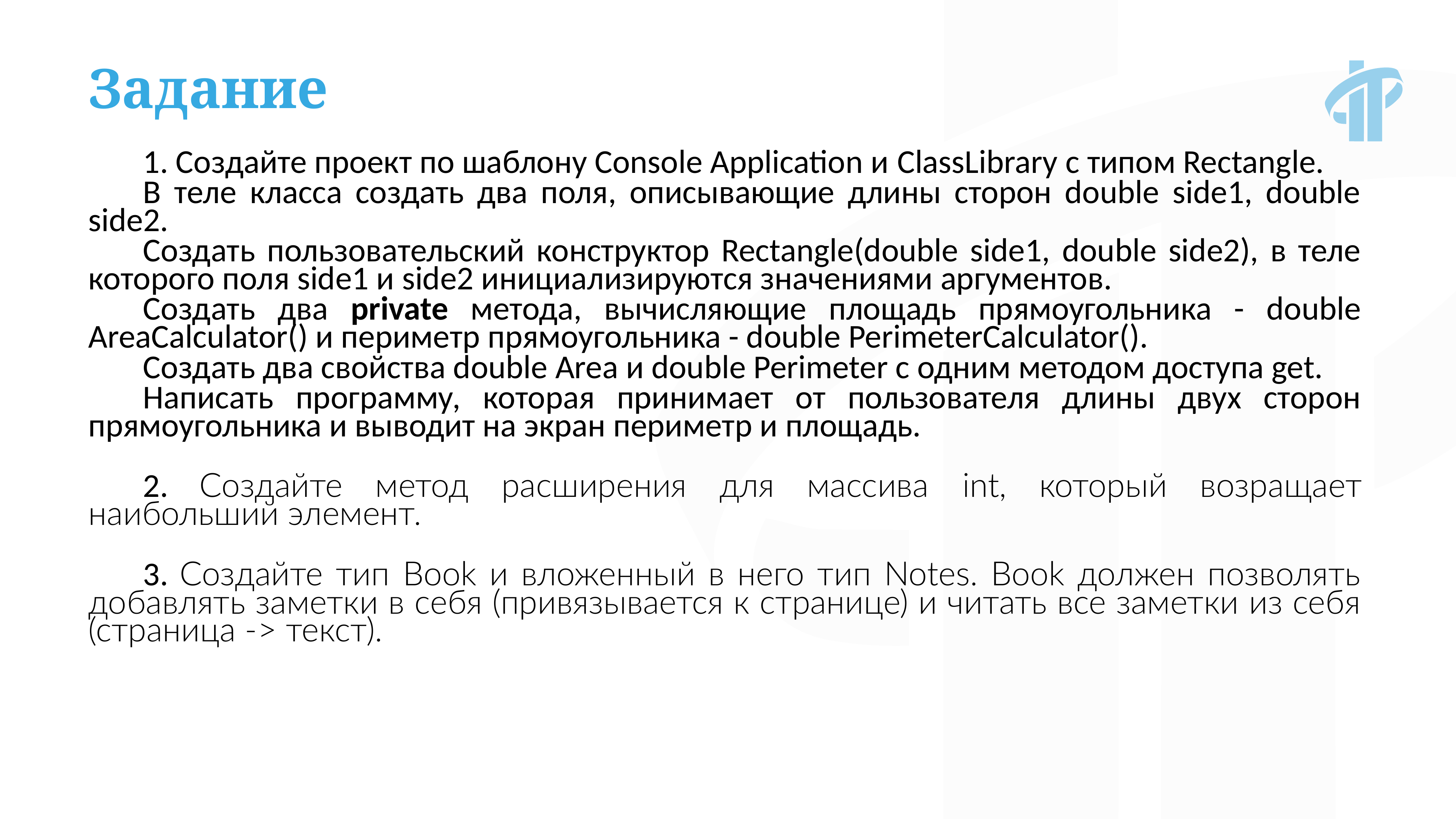

Задание
1. Создайте проект по шаблону Console Application и ClassLibrary с типом Rectangle.
В теле класса создать два поля, описывающие длины сторон double side1, double side2.
Создать пользовательский конструктор Rectangle(double side1, double side2), в теле которого поля side1 и side2 инициализируются значениями аргументов.
Создать два private метода, вычисляющие площадь прямоугольника - double AreaCalculator() и периметр прямоугольника - double PerimeterCalculator().
Создать два свойства double Area и double Perimeter с одним методом доступа get.
Написать программу, которая принимает от пользователя длины двух сторон прямоугольника и выводит на экран периметр и площадь.

2. Создайте метод расширения для массива int, который возращает наибольший элемент.

3. Создайте тип Book и вложенный в него тип Notes. Book должен позволять добавлять заметки в себя (привязывается к странице) и читать все заметки из себя (страница -> текст).